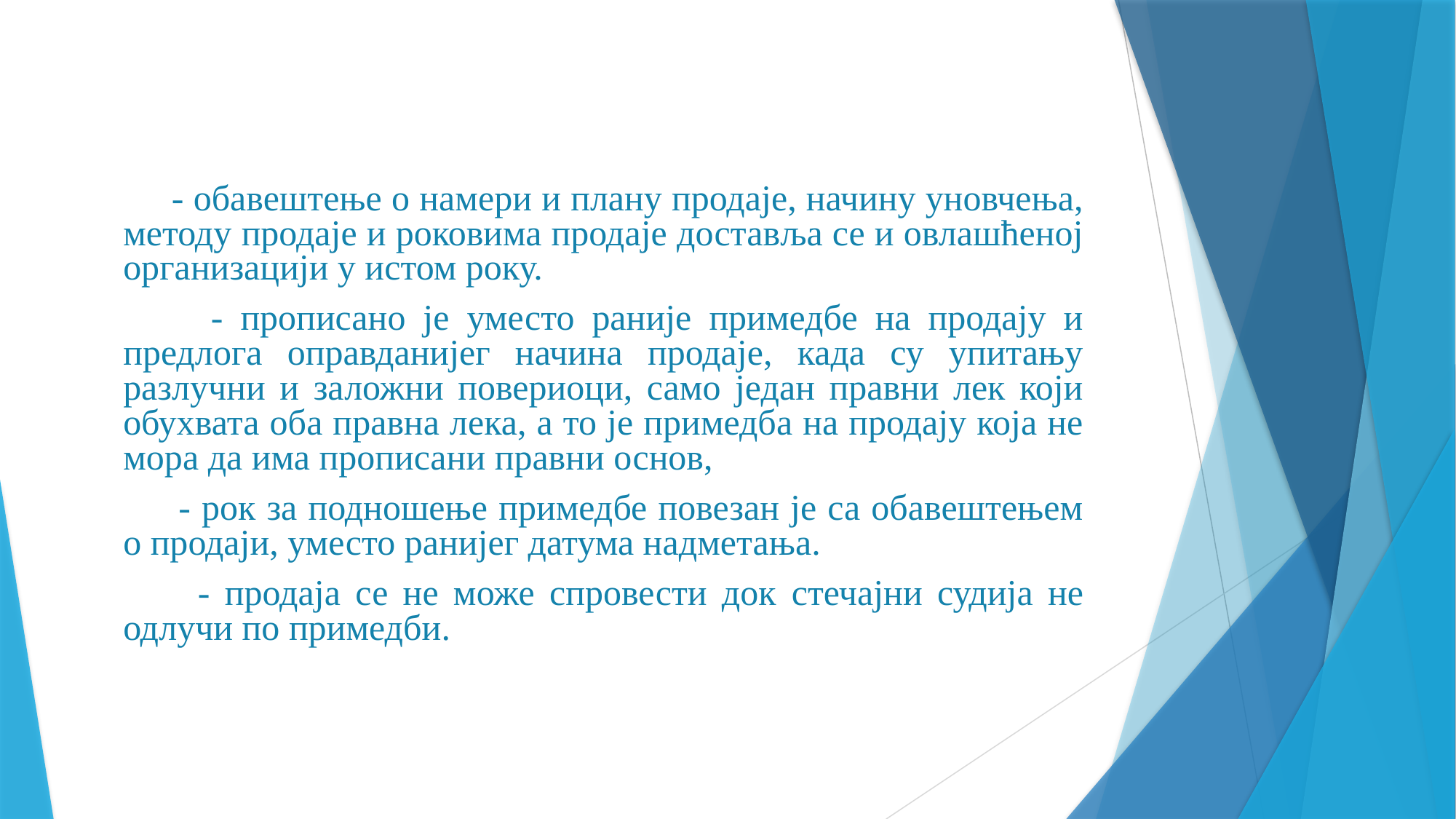

- обавештење о намери и плану продаје, начину уновчења, методу продаје и роковима продаје доставља се и овлашћеној организацији у истом року.
     - прописано је уместо раније примедбе на продају и предлога оправданијег начина продаје, када су упитању разлучни и заложни повериоци, само један правни лек који обухвата оба правна лека, а то је примедба на продају која не мора да има прописани правни основ,
     - рок за подношење примедбе повезан је са обавештењем о продаји, уместо ранијег датума надметања.
     - продаја се не може спровести док стечајни судија не одлучи по примедби.